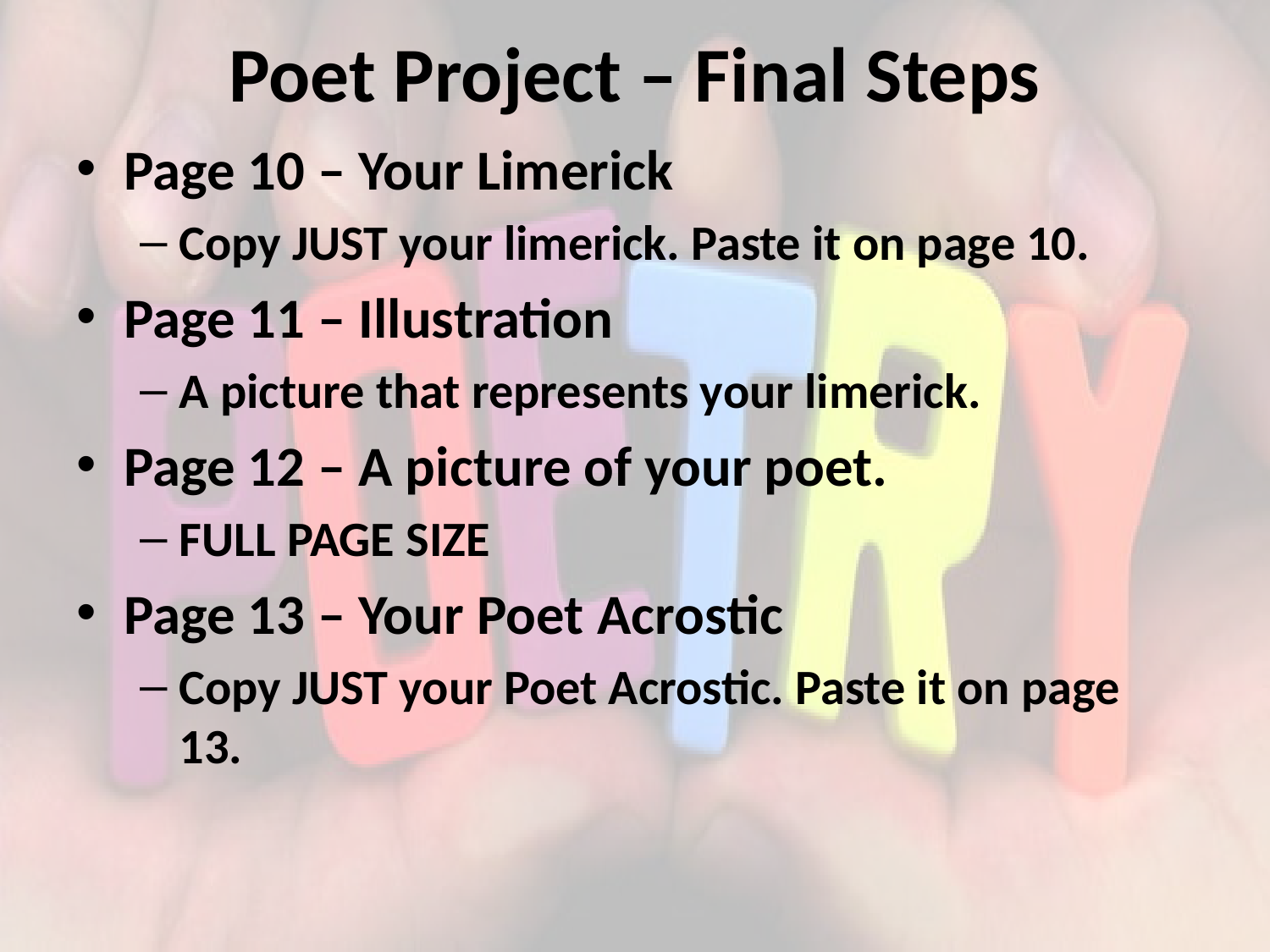

# Poet Project – Final Steps
Page 10 – Your Limerick
Copy JUST your limerick. Paste it on page 10.
Page 11 – Illustration
A picture that represents your limerick.
Page 12 – A picture of your poet.
FULL PAGE SIZE
Page 13 – Your Poet Acrostic
Copy JUST your Poet Acrostic. Paste it on page 13.